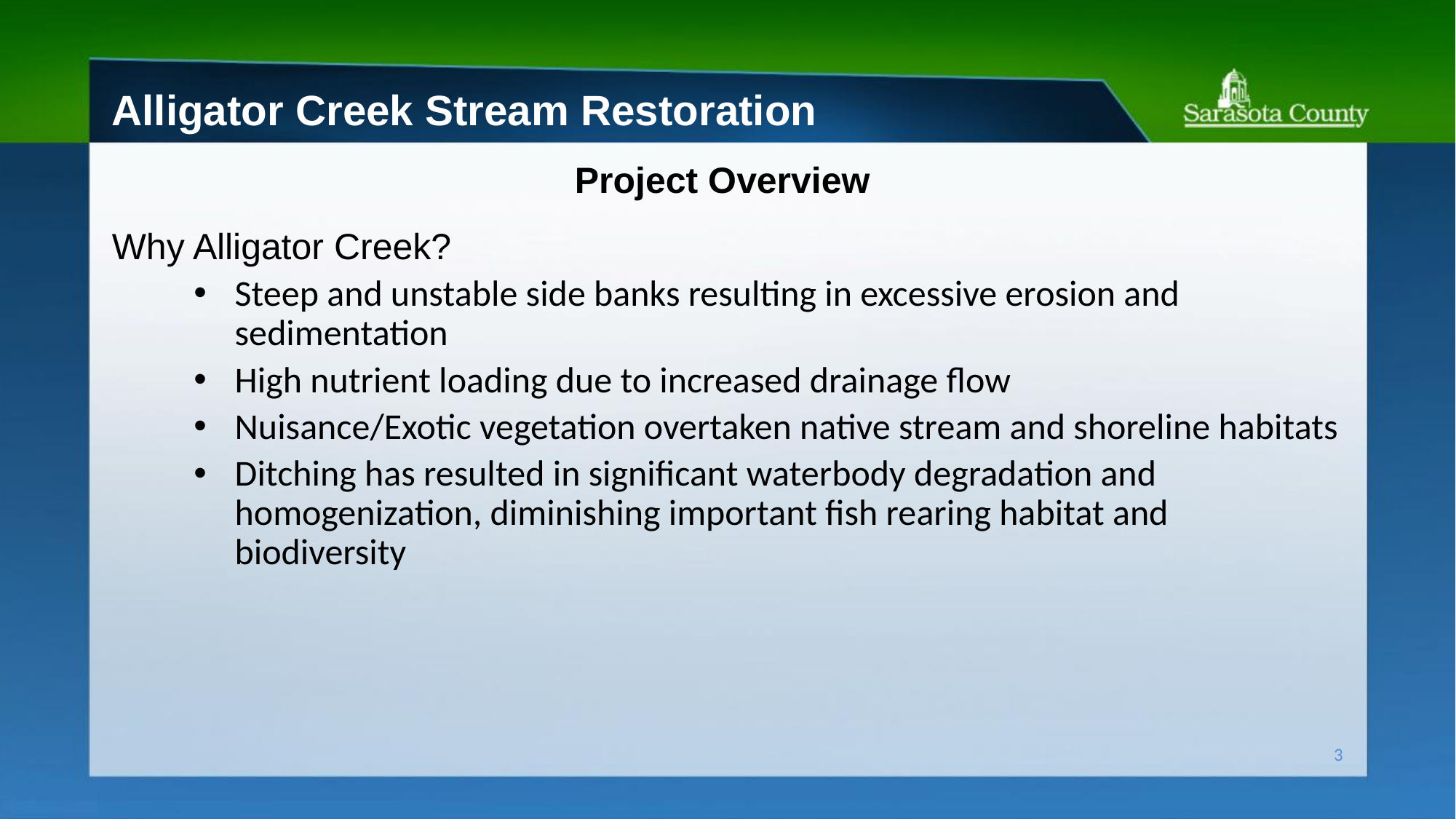

# Alligator Creek Stream Restoration
Project Overview
Why Alligator Creek?
Steep and unstable side banks resulting in excessive erosion and sedimentation
High nutrient loading due to increased drainage flow
Nuisance/Exotic vegetation overtaken native stream and shoreline habitats
Ditching has resulted in significant waterbody degradation and homogenization, diminishing important fish rearing habitat and biodiversity

3